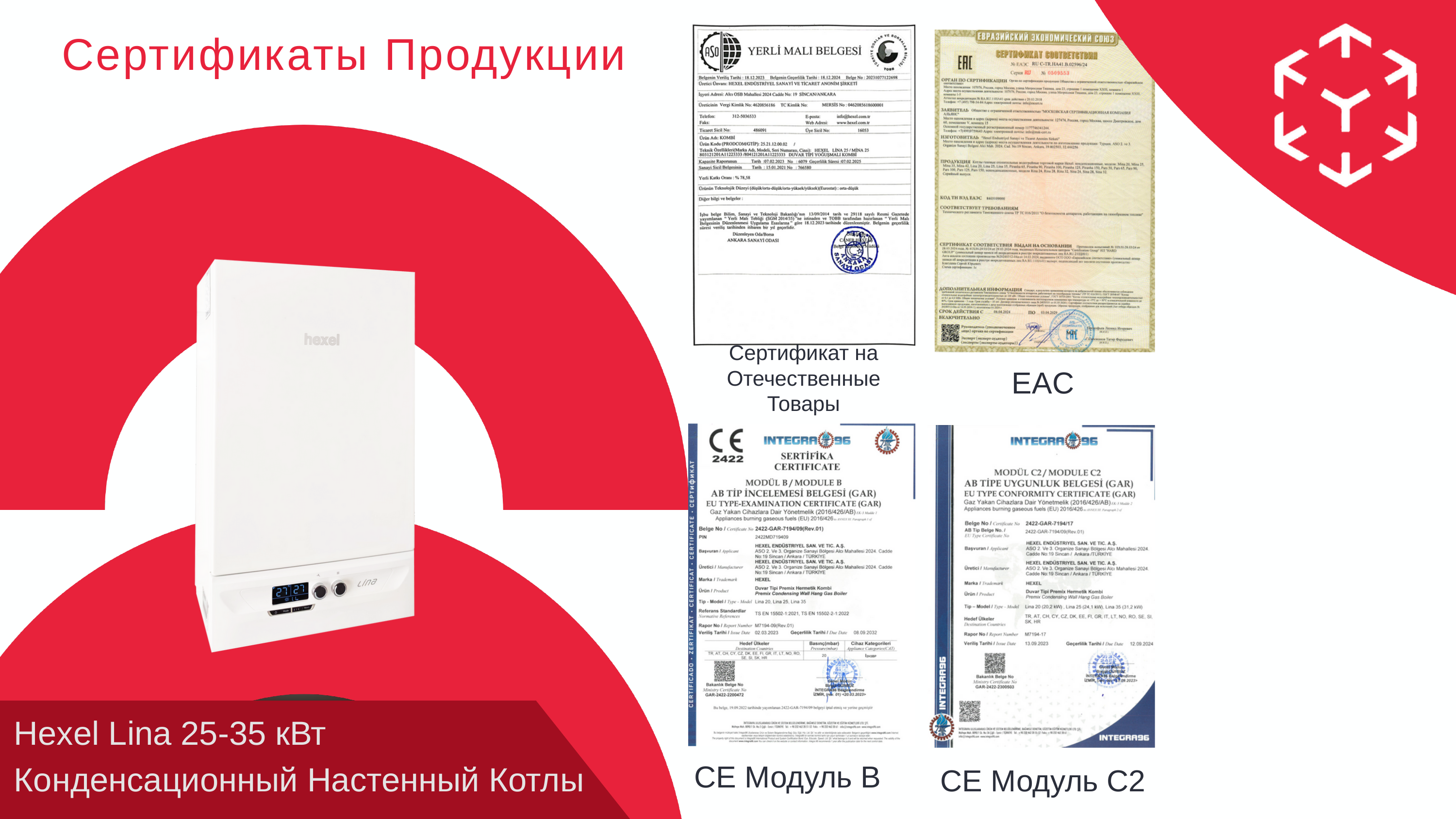

Сертификаты Продукции

Сертификат на Отечественные Товары
EAC

Hexel Lina 25-35 кВт
Конденсационный Настенный Котлы
CE Модуль B
CE Модуль C2